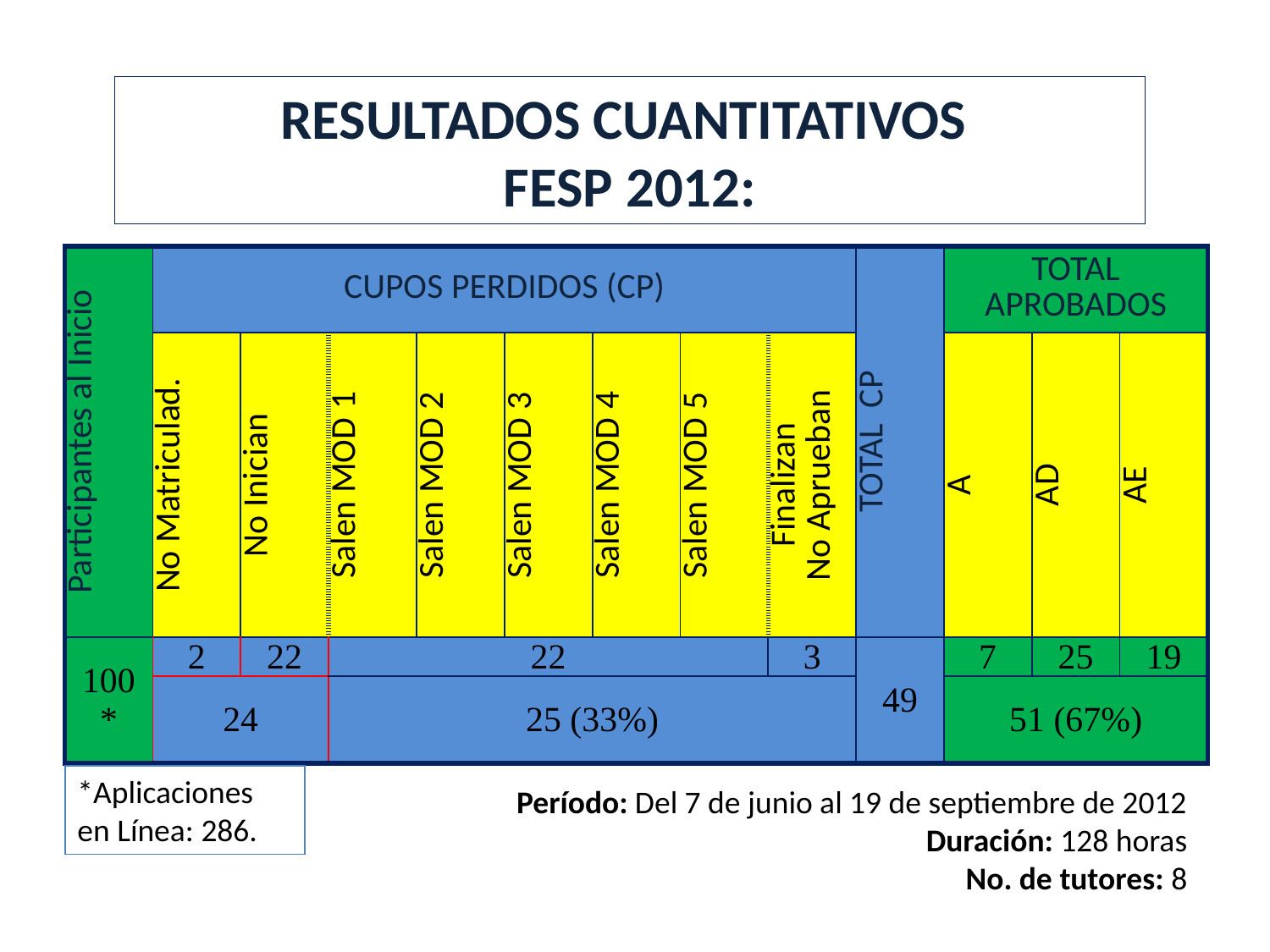

RESULTADOS CUANTITATIVOS
FESP 2012:
| Participantes al Inicio | CUPOS PERDIDOS (CP) |  |  |  |  |  |  |  | TOTAL CP | TOTAL APROBADOS |  |  |
| --- | --- | --- | --- | --- | --- | --- | --- | --- | --- | --- | --- | --- |
|  | No Matriculad. | No Inician | Salen MOD 1 | Salen MOD 2 | Salen MOD 3 | Salen MOD 4 | Salen MOD 5 | Finalizan No Aprueban |  | A | AD | AE |
| 100\* | 2 | 22 | 22 |  |  |  |  | 3 | 49 | 7 | 25 | 19 |
|  | 24 |  | 25 (33%) |  |  |  |  |  |  | 51 (67%) |  |  |
*Aplicaciones en Línea: 286.
Período: Del 7 de junio al 19 de septiembre de 2012
Duración: 128 horas
No. de tutores: 8